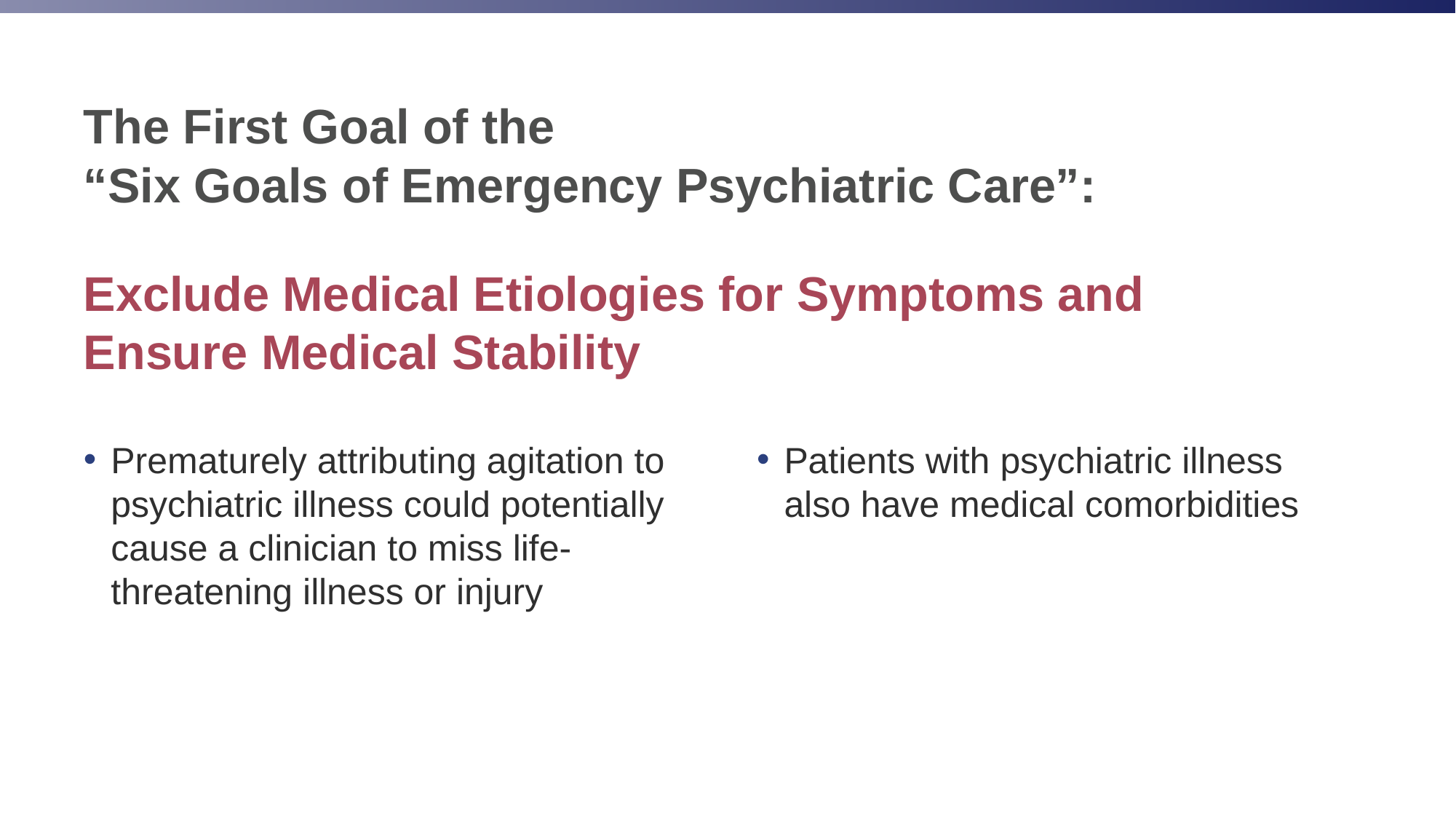

# The First Goal of the “Six Goals of Emergency Psychiatric Care”:
Exclude Medical Etiologies for Symptoms and Ensure Medical Stability
Prematurely attributing agitation to psychiatric illness could potentially cause a clinician to miss life-threatening illness or injury
Patients with psychiatric illness also have medical comorbidities